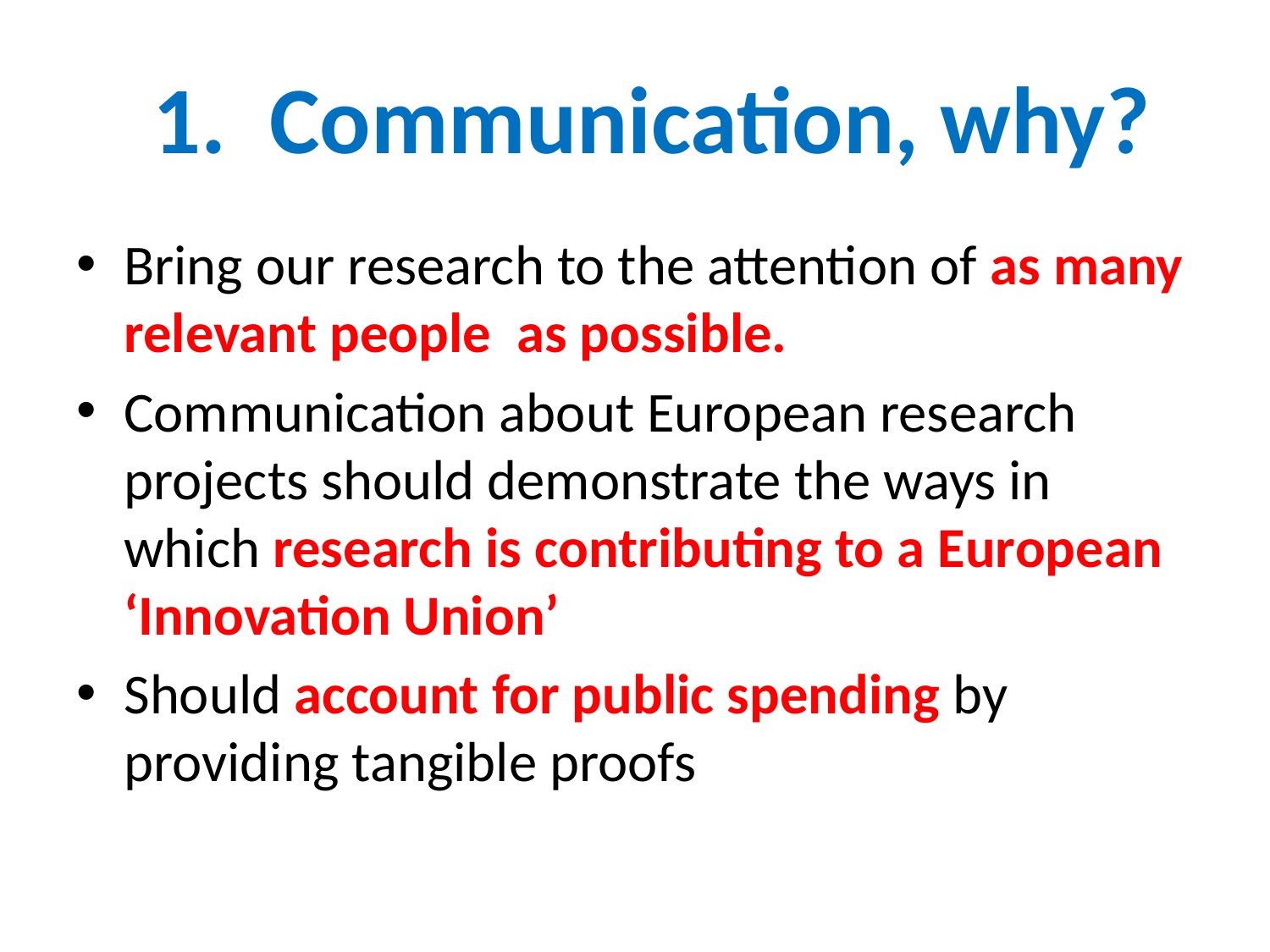

1.  Communication, why?
Bring our research to the attention of as many relevant people  as possible.
Communication about European research projects should demonstrate the ways in which research is contributing to a European ‘Innovation Union’
Should account for public spending by providing tangible proofs